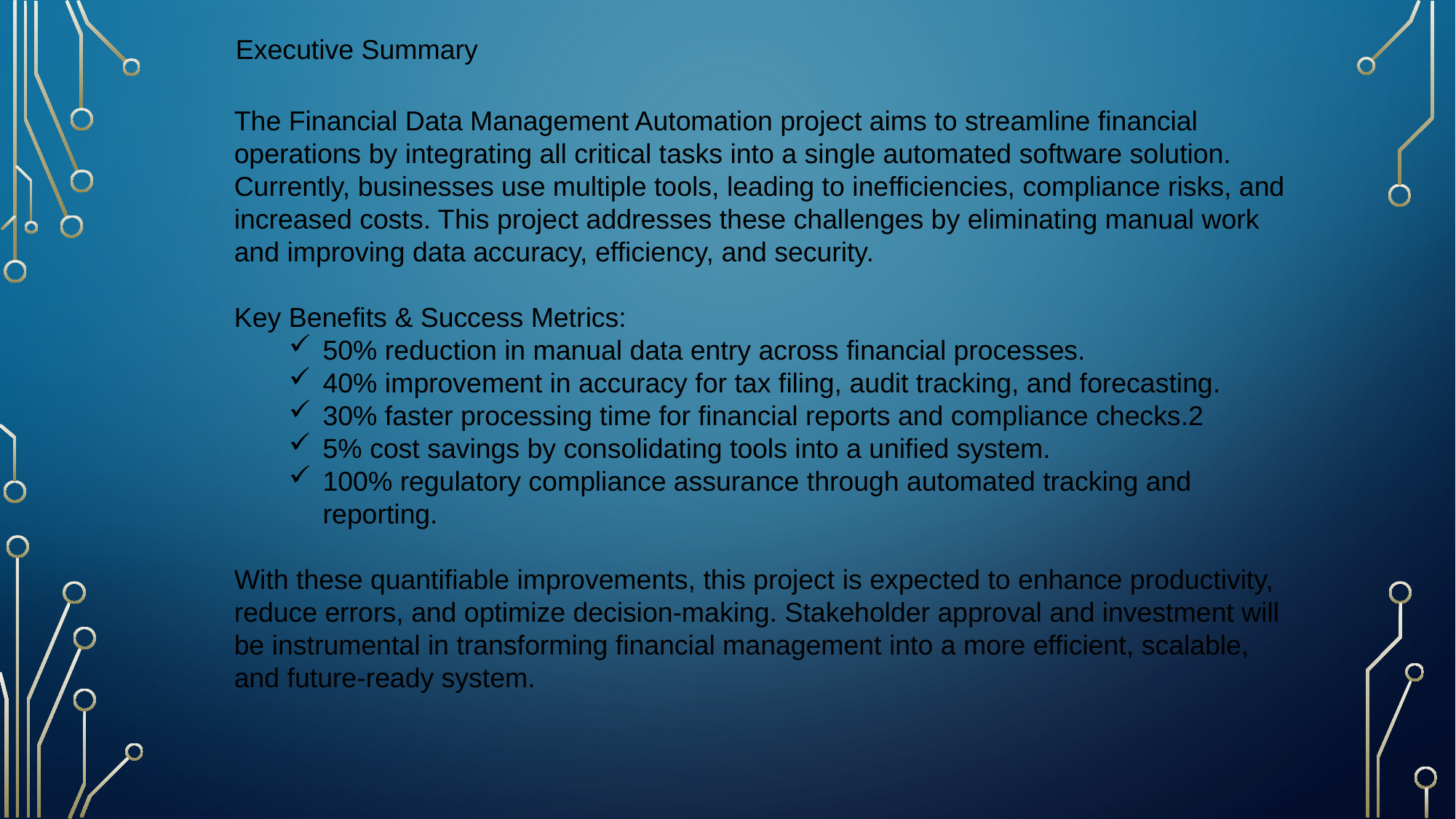

Executive Summary
The Financial Data Management Automation project aims to streamline financial operations by integrating all critical tasks into a single automated software solution. Currently, businesses use multiple tools, leading to inefficiencies, compliance risks, and increased costs. This project addresses these challenges by eliminating manual work and improving data accuracy, efficiency, and security.

Key Benefits & Success Metrics:
50% reduction in manual data entry across financial processes.
40% improvement in accuracy for tax filing, audit tracking, and forecasting.
30% faster processing time for financial reports and compliance checks.2
5% cost savings by consolidating tools into a unified system.
100% regulatory compliance assurance through automated tracking and reporting.

With these quantifiable improvements, this project is expected to enhance productivity, reduce errors, and optimize decision-making. Stakeholder approval and investment will be instrumental in transforming financial management into a more efficient, scalable, and future-ready system.